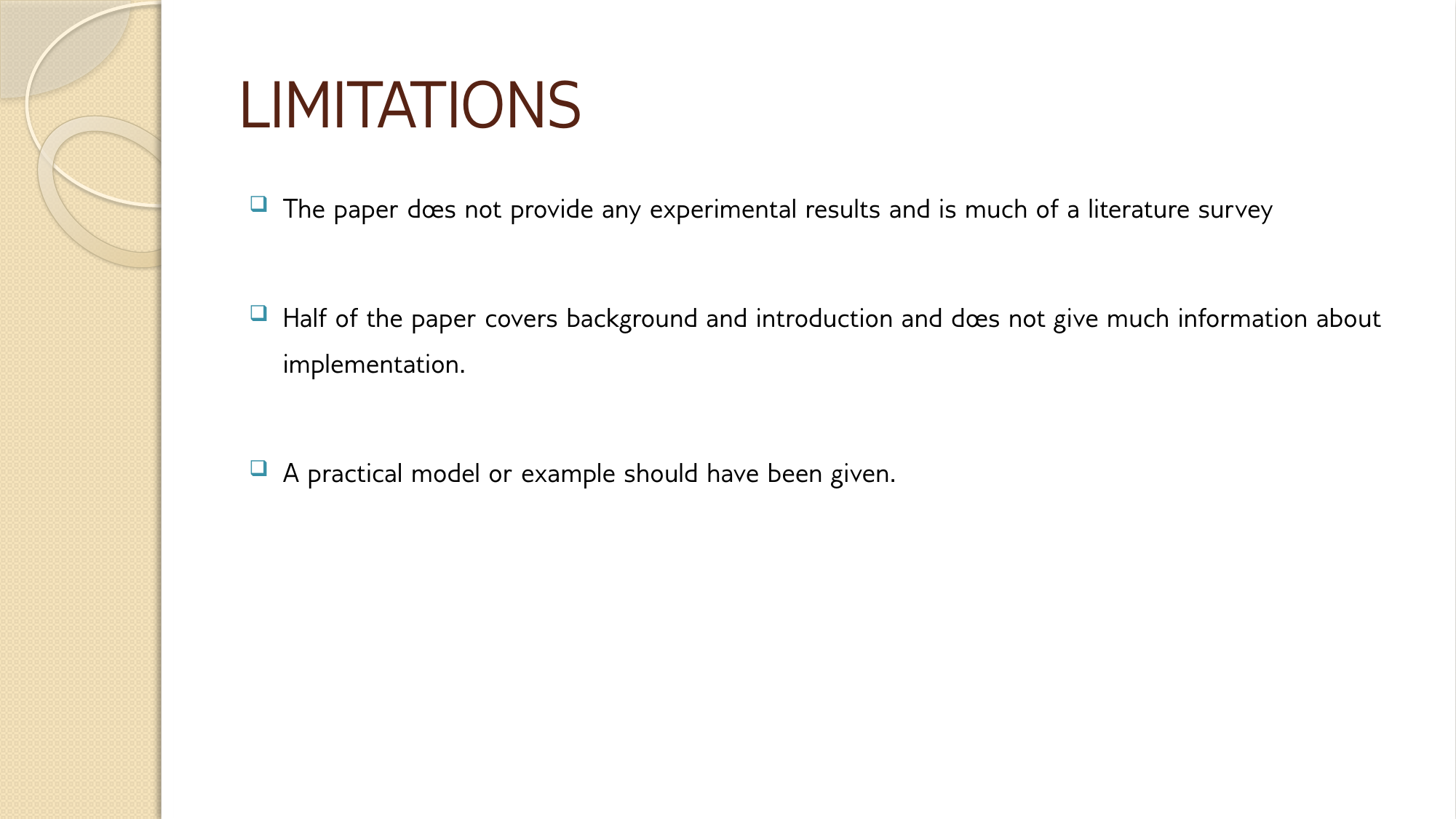

# LIMITATIONS
The paper does not provide any experimental results and is much of a literature survey

Half of the paper covers background and introduction and does not give much information about implementation.

A practical model or example should have been given.